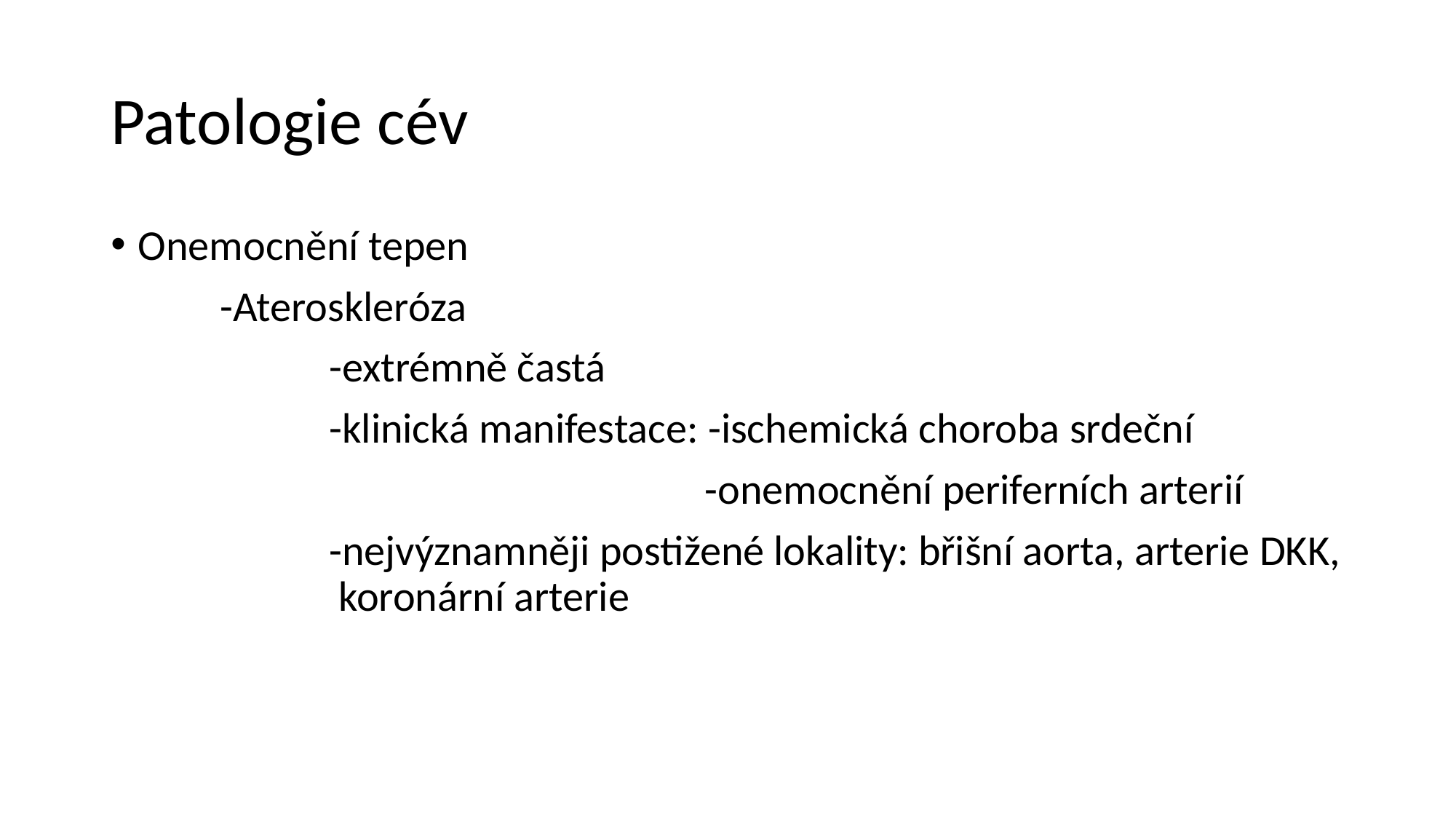

# Patologie cév
Onemocnění tepen
	-Ateroskleróza
		-extrémně častá
		-klinická manifestace: -ischemická choroba srdeční
					     -onemocnění periferních arterií
		-nejvýznamněji postižené lokality: břišní aorta, arterie DKK, 		 koronární arterie